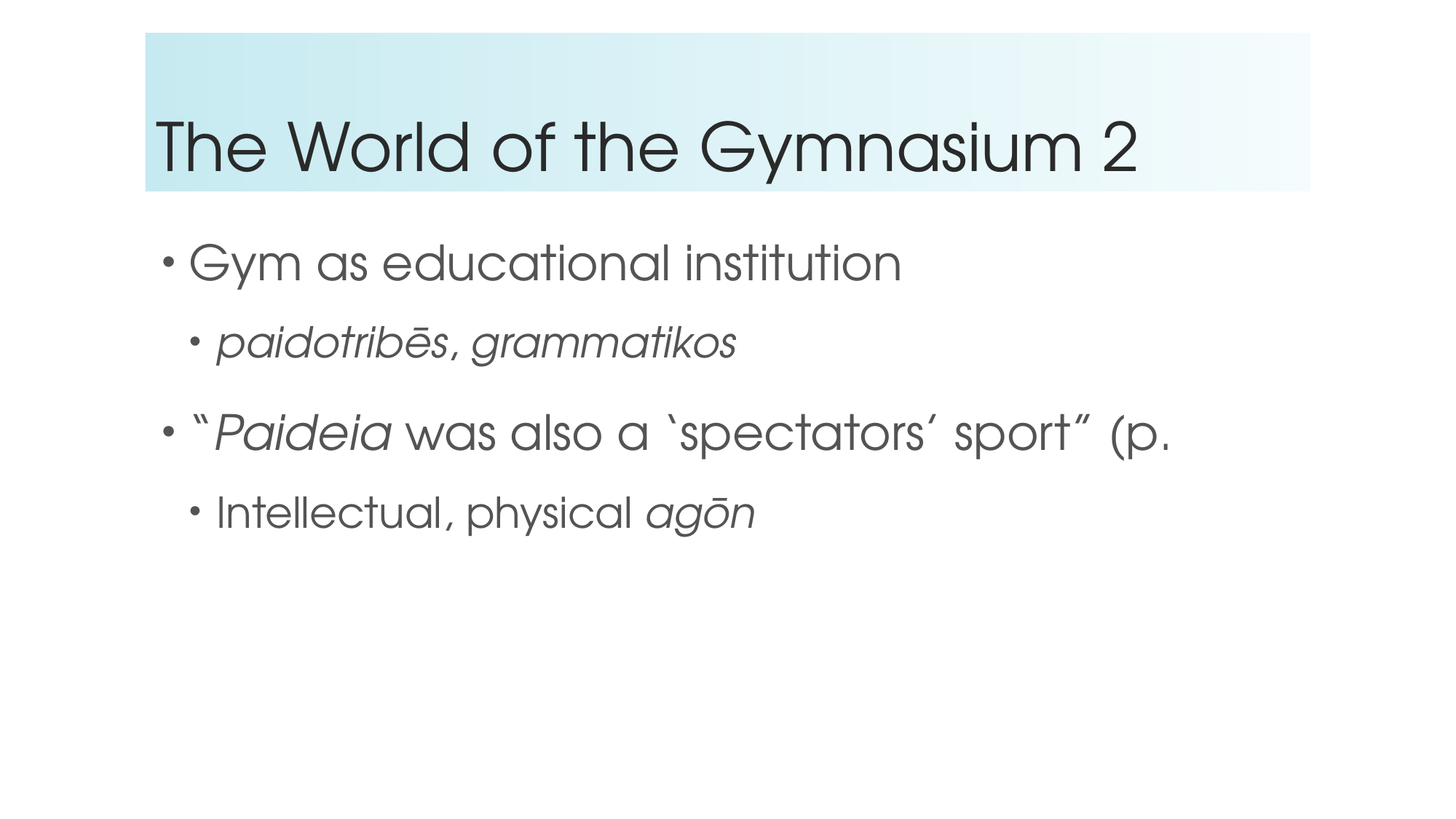

# The World of the Gymnasium 2
Gym as educational institution
paidotribēs, grammatikos
“Paideia was also a ‘spectators’ sport” (p.
Intellectual, physical agōn